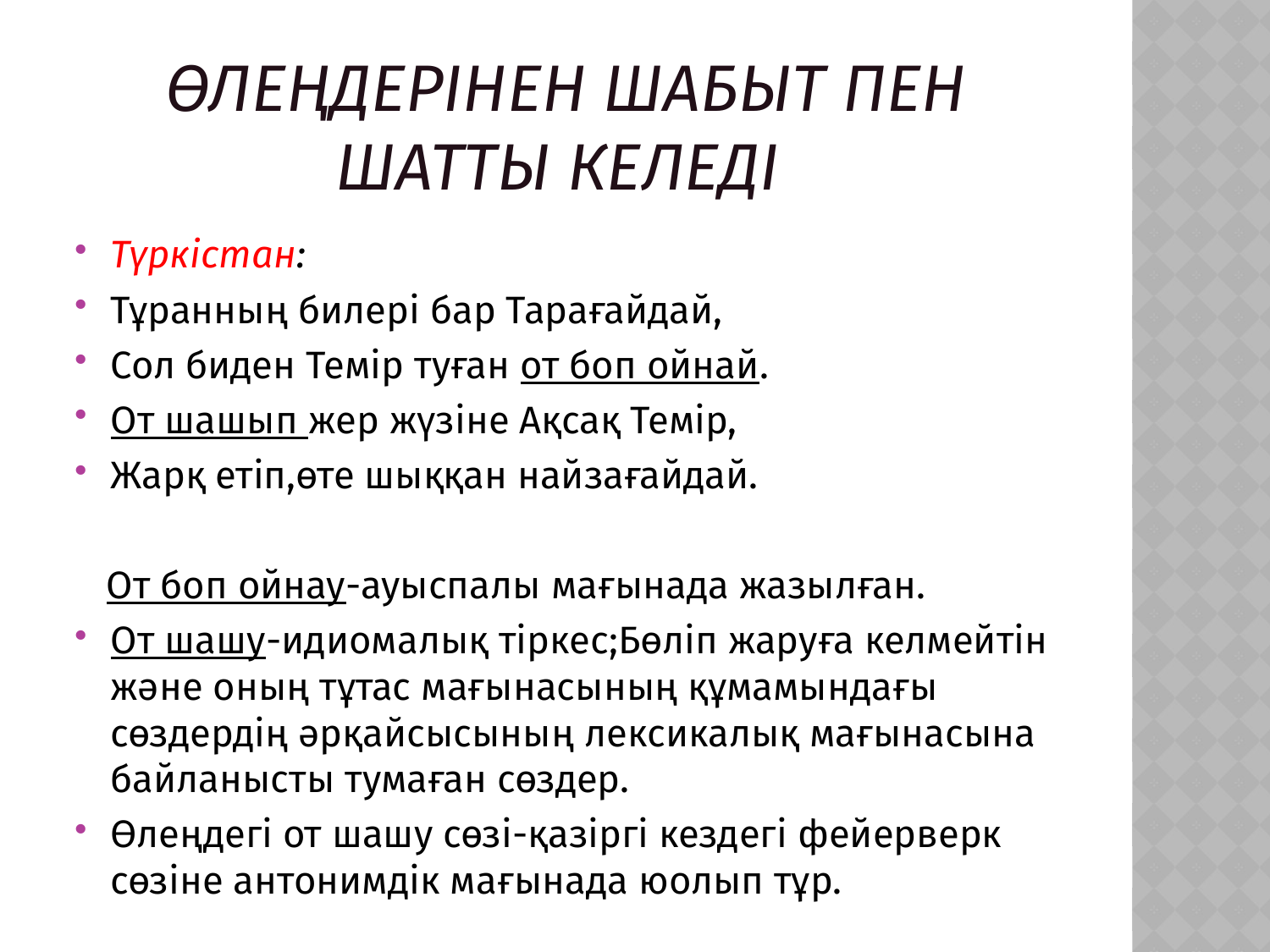

# Өлеңдерінен шабыт пен шатты келеді
Түркістан:
Тұранның билері бар Тарағайдай,
Сол биден Темір туған от боп ойнай.
От шашып жер жүзіне Ақсақ Темір,
Жарқ етіп,өте шыққан найзағайдай.

   От боп ойнау-ауыспалы мағынада жазылған.
От шашу-идиомалық тіркес;Бөліп жаруға келмейтін және оның тұтас мағынасының құмамындағы сөздердің әрқайсысының лексикалық мағынасына байланысты тумаған сөздер.
Өлеңдегі от шашу сөзі-қазіргі кездегі фейерверк сөзіне антонимдік мағынада юолып тұр.